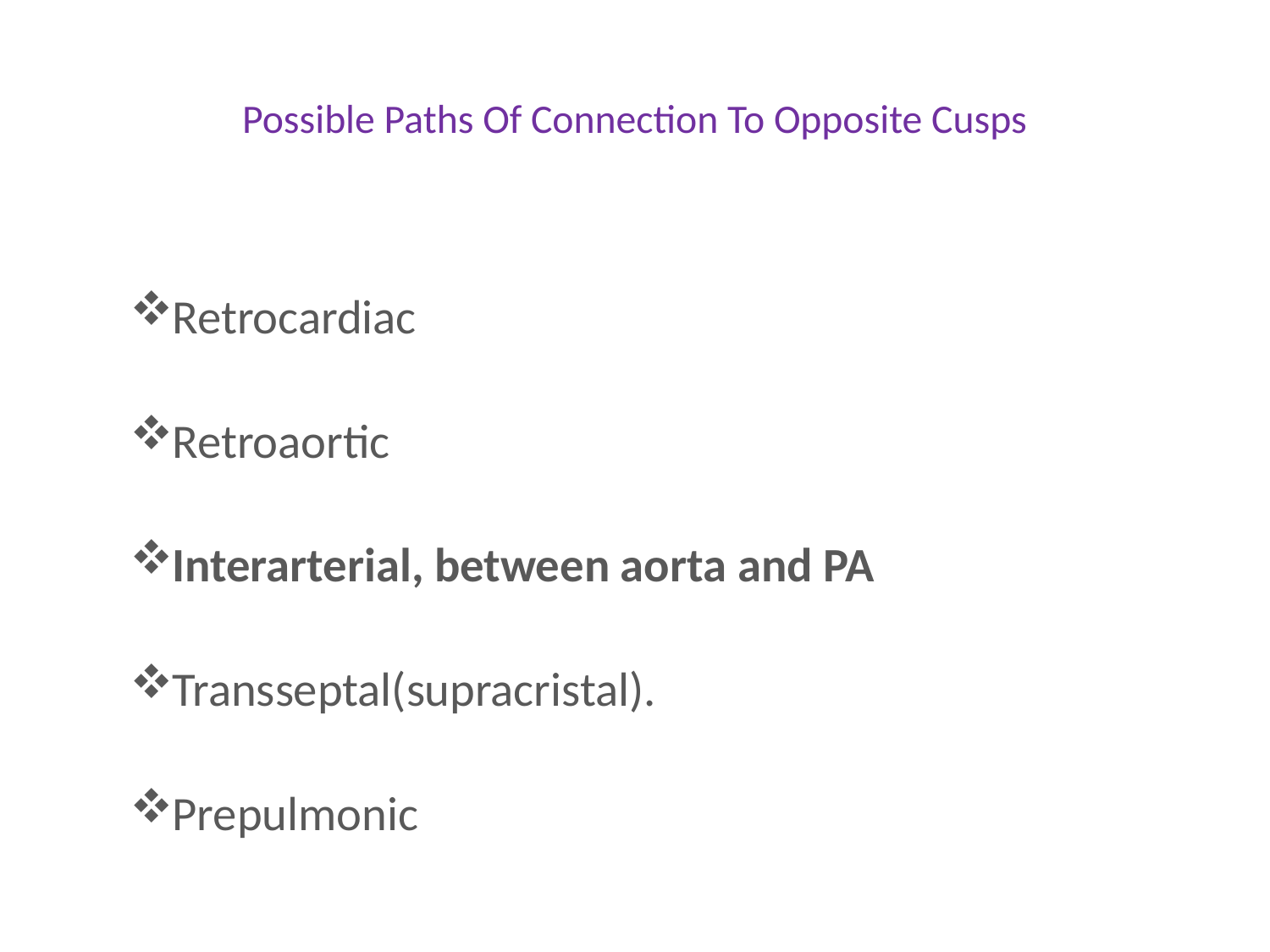

# Possible Paths Of Connection To Opposite Cusps
Retrocardiac
Retroaortic
Interarterial, between aorta and PA
Transseptal(supracristal).
Prepulmonic